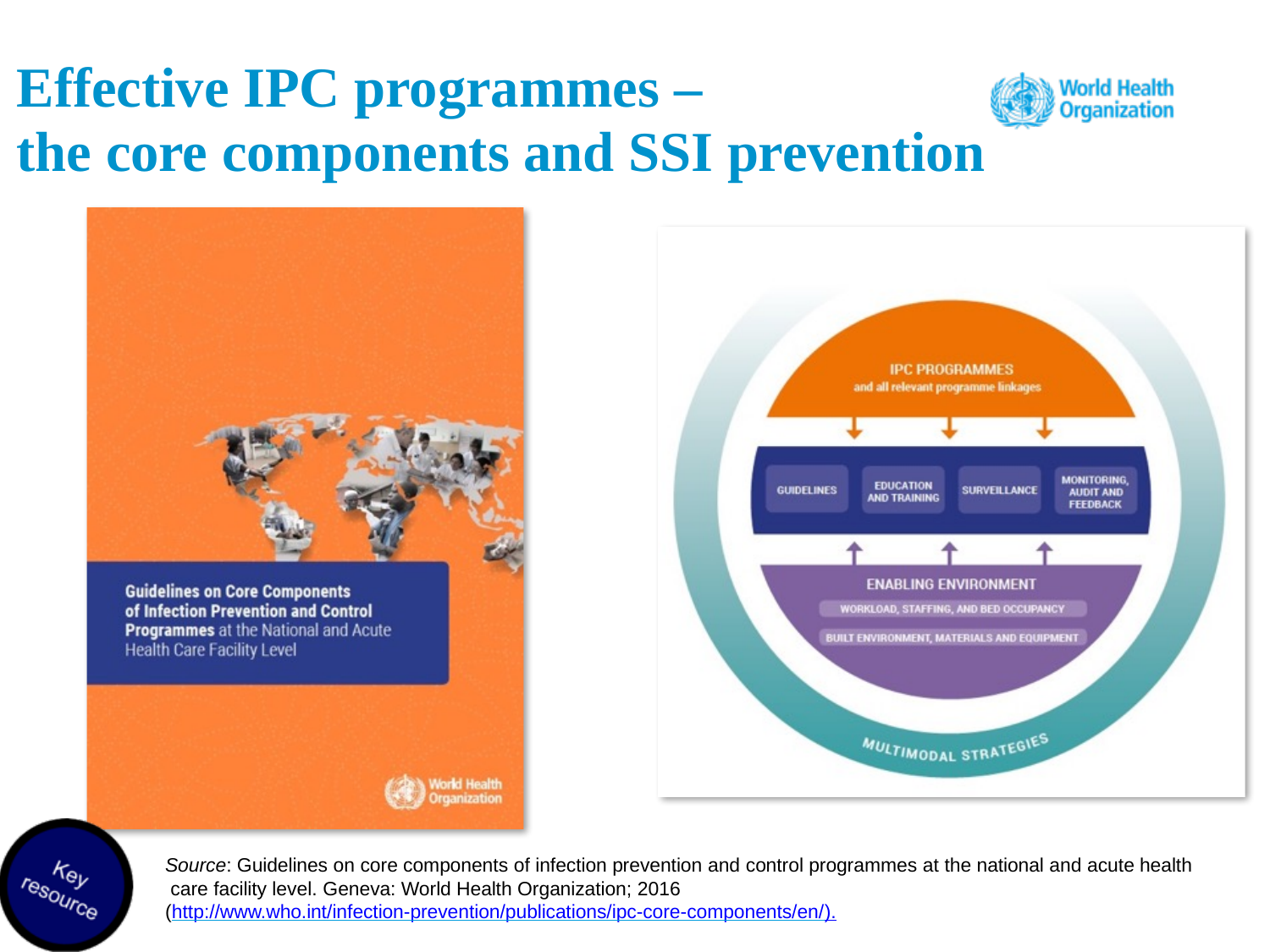

# Effective IPC programmes –
the core components and SSI prevention

Source: Guidelines on core components of infection prevention and control programmes at the national and acute health  care facility level. Geneva: World Health Organization; 2016
(http://www.who.int/infection-prevention/publications/ipc-core-components/en/).